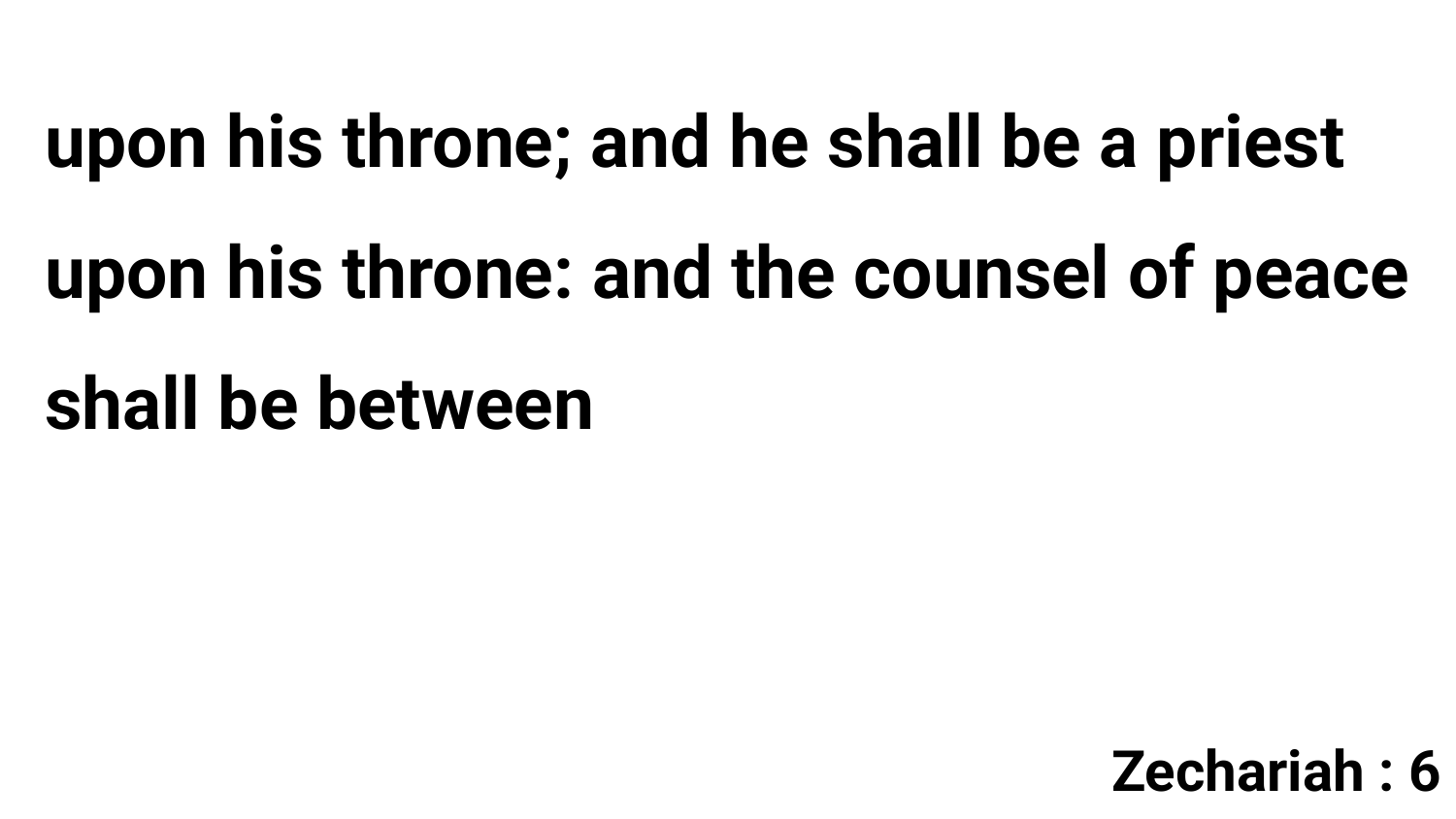

upon his throne; and he shall be a priest upon his throne: and the counsel of peace shall be between
Zechariah : 6